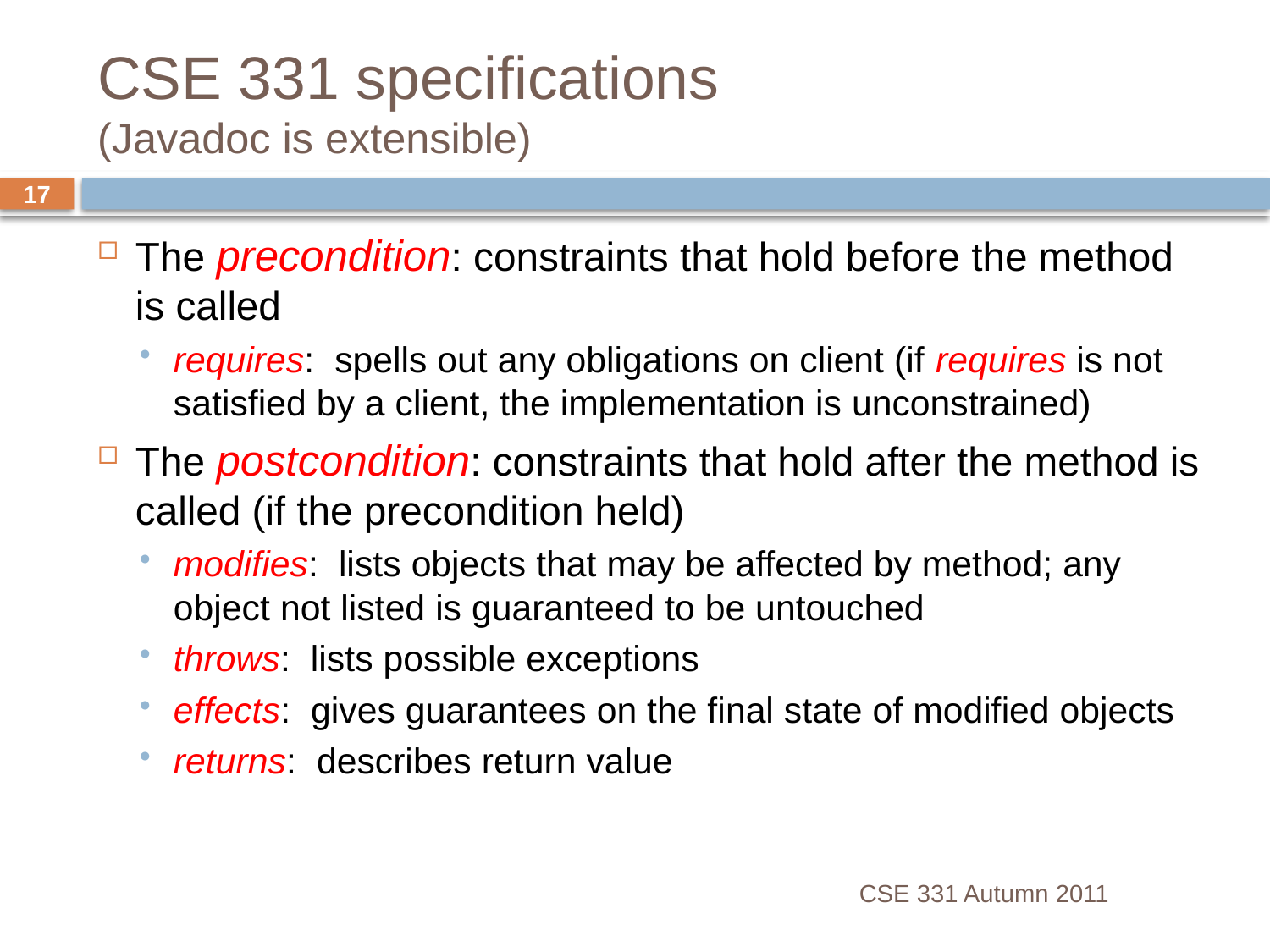

# CSE 331 specifications (Javadoc is extensible)
17
The precondition: constraints that hold before the method is called
requires:  spells out any obligations on client (if requires is not satisfied by a client, the implementation is unconstrained)
The postcondition: constraints that hold after the method is called (if the precondition held)
modifies:  lists objects that may be affected by method; any object not listed is guaranteed to be untouched
throws:  lists possible exceptions
effects:  gives guarantees on the final state of modified objects
returns:  describes return value
CSE 331 Autumn 2011